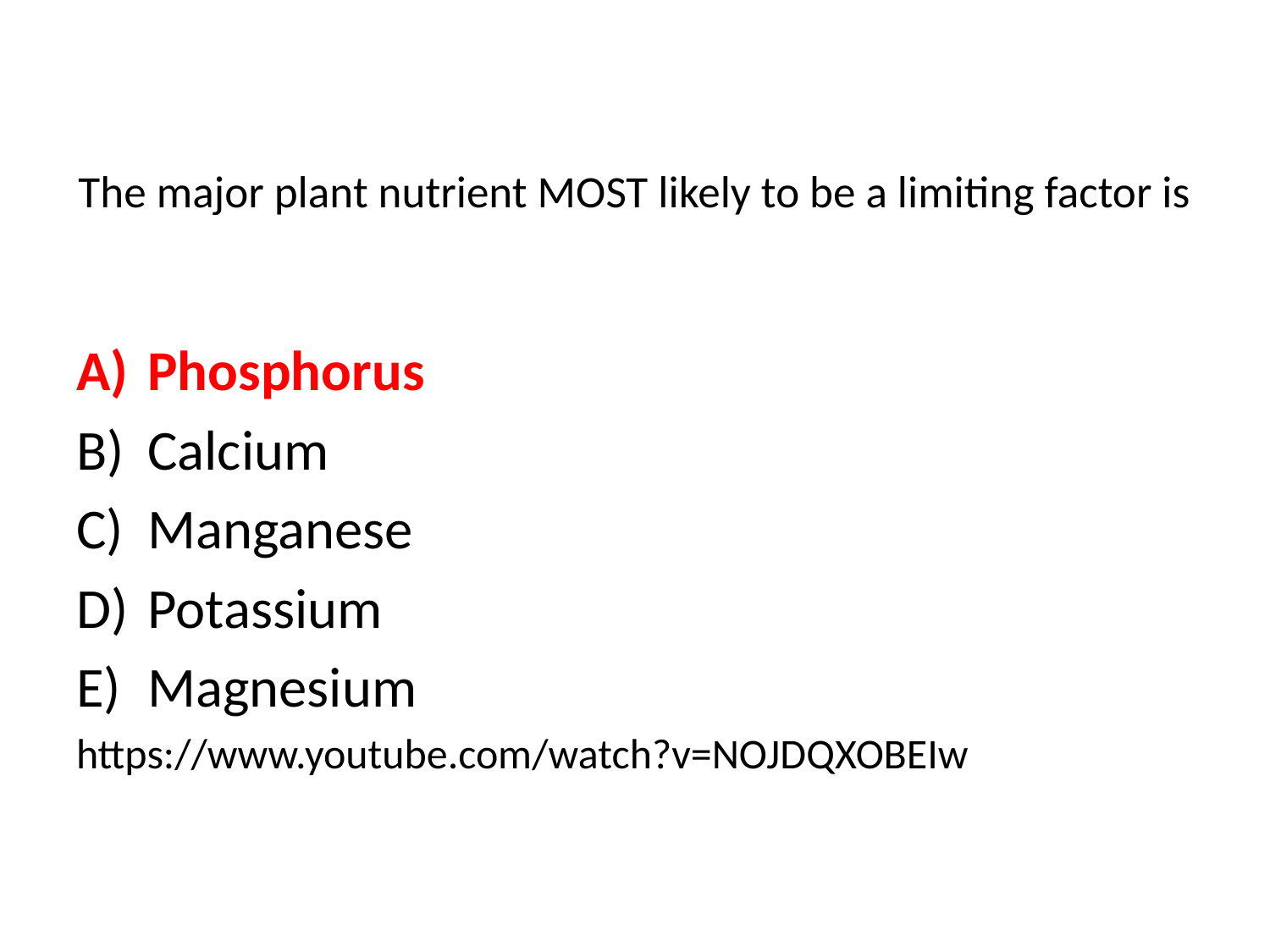

# The major plant nutrient MOST likely to be a limiting factor is
Phosphorus
Calcium
Manganese
Potassium
Magnesium
https://www.youtube.com/watch?v=NOJDQXOBEIw